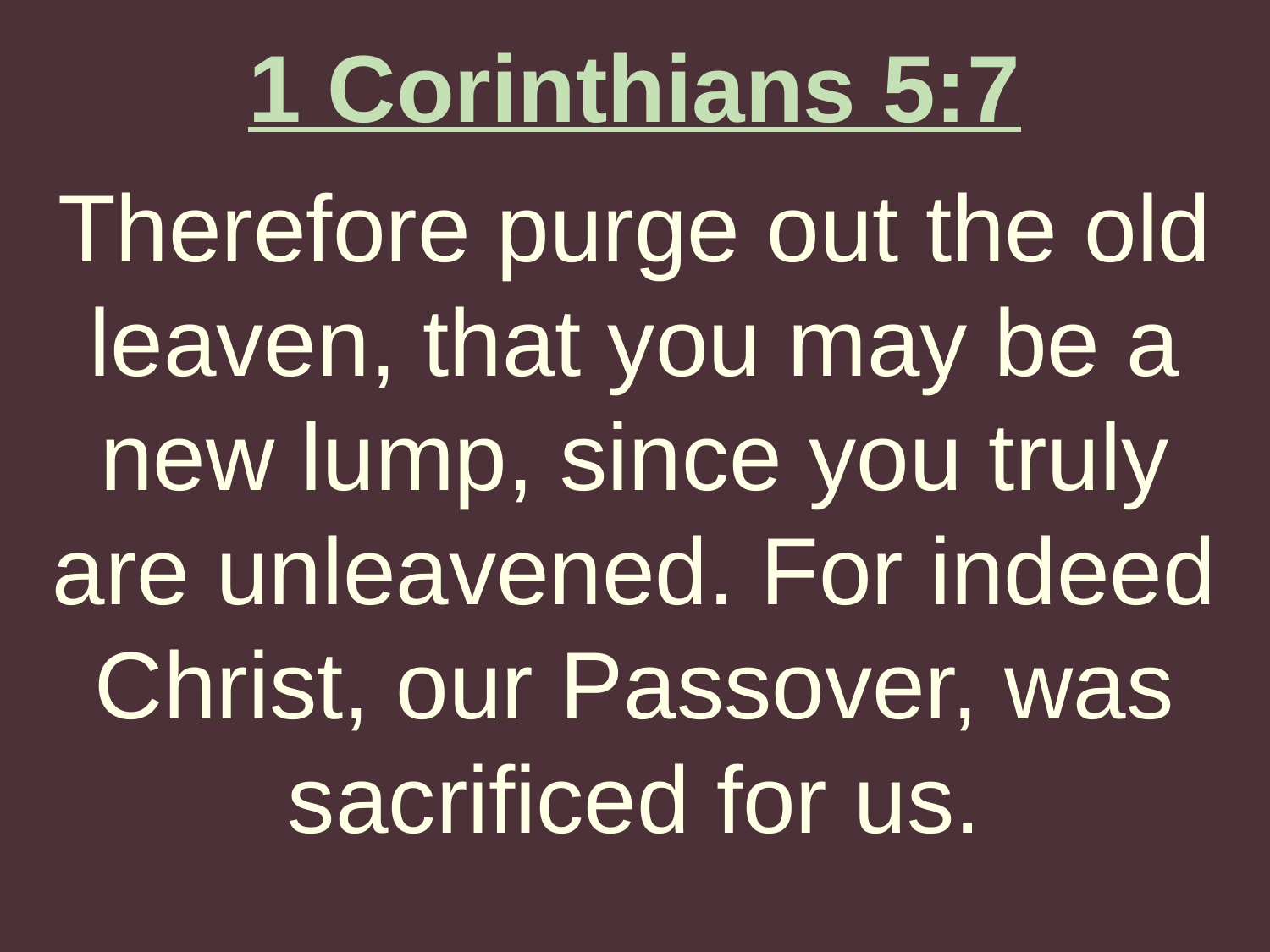

1 Corinthians 5:7

Therefore purge out the old leaven, that you may be a new lump, since you truly are unleavened. For indeed Christ, our Passover, was sacrificed for us.